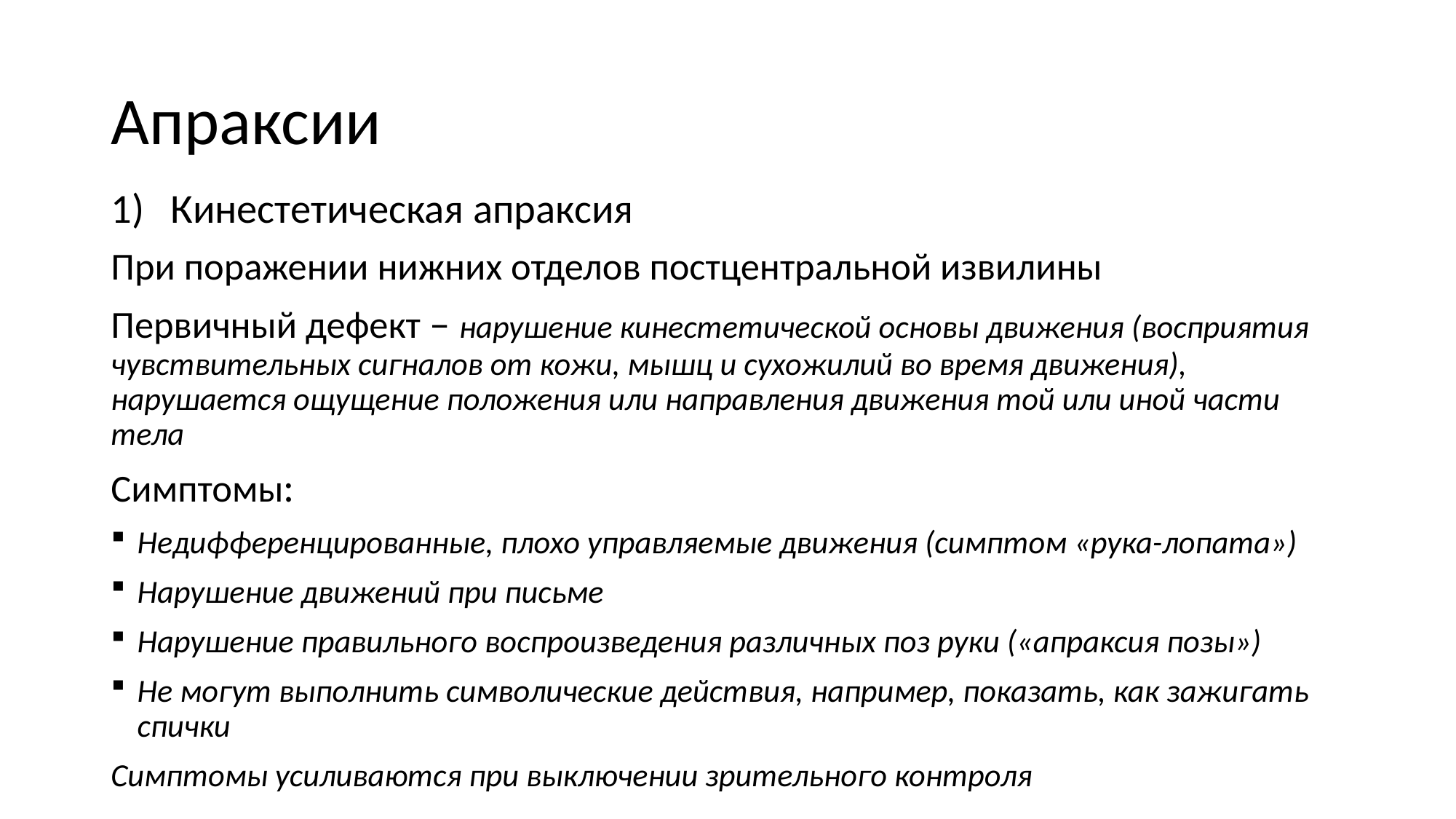

# Апраксии
Кинестетическая апраксия
При поражении нижних отделов постцентральной извилины
Первичный дефект – нарушение кинестетической основы движения (восприятия чувствительных сигналов от кожи, мышц и сухожилий во время движения), нарушается ощущение положения или направления движения той или иной части тела
Симптомы:
Недифференцированные, плохо управляемые движения (симптом «рука-лопата»)
Нарушение движений при письме
Нарушение правильного воспроизведения различных поз руки («апраксия позы»)
Не могут выполнить символические действия, например, показать, как зажигать спички
Симптомы усиливаются при выключении зрительного контроля